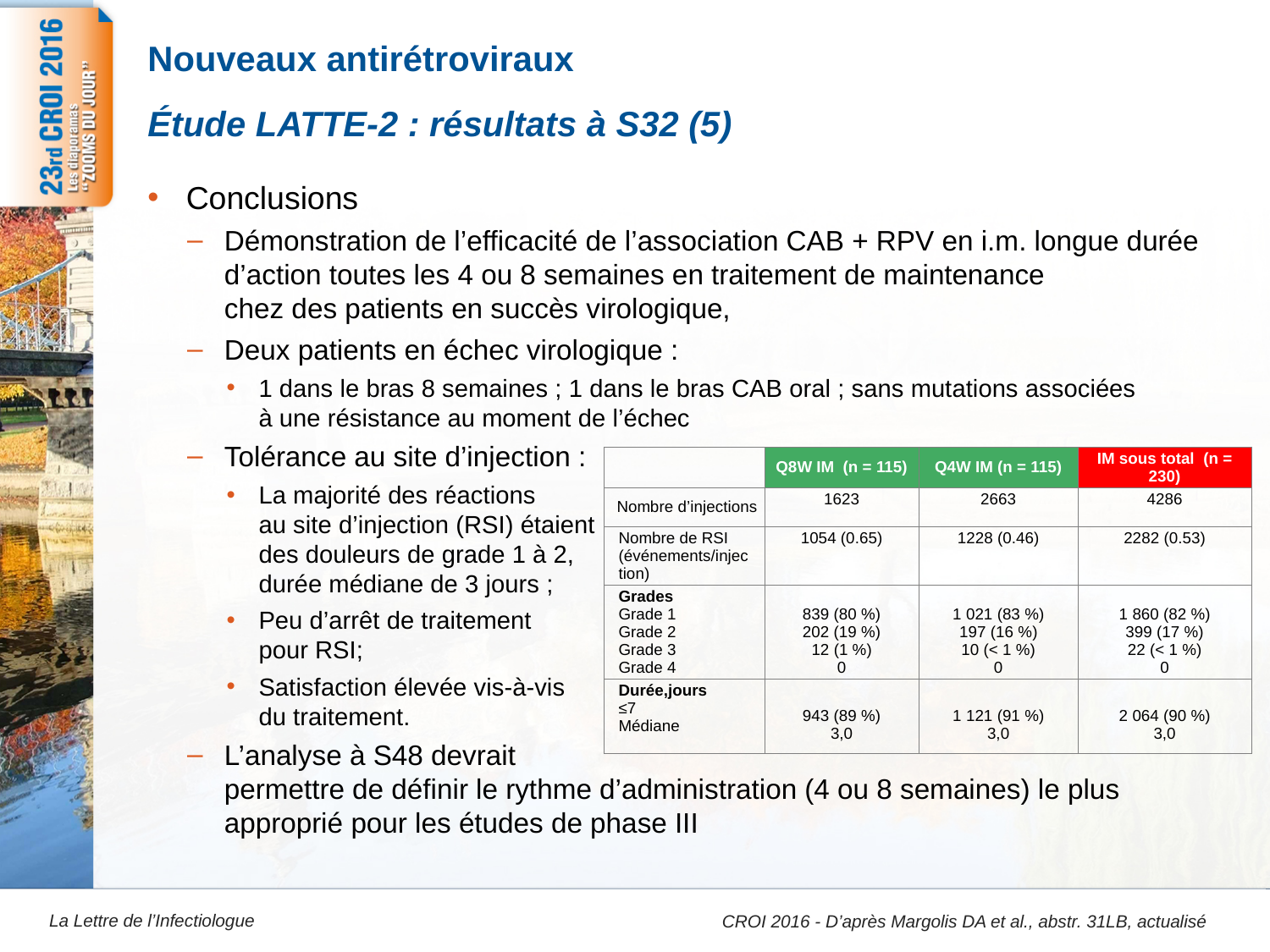

# Nouveaux antirétroviraux
17
Étude LATTE-2 : résultats à S32 (5)
Conclusions
Démonstration de l’efficacité de l’association CAB + RPV en i.m. longue durée d’action toutes les 4 ou 8 semaines en traitement de maintenance
chez des patients en succès virologique,
Deux patients en échec virologique :
1 dans le bras 8 semaines ; 1 dans le bras CAB oral ; sans mutations associées
à une résistance au moment de l’échec
Tolérance au site d’injection :
La majorité des réactions
au site d’injection (RSI) étaient
des douleurs de grade 1 à 2,
durée médiane de 3 jours ;
Peu d’arrêt de traitement
pour RSI;
Satisfaction élevée vis-à-vis
du traitement.
L’analyse à S48 devrait
permettre de définir le rythme d’administration (4 ou 8 semaines) le plus approprié pour les études de phase III
|  | Q8W IM (n = 115) | Q4W IM (n = 115) | IM sous total (n = 230) |
| --- | --- | --- | --- |
| Nombre d’injections | 1623 | 2663 | 4286 |
| Nombre de RSI (événements/injection) | 1054 (0.65) | 1228 (0.46) | 2282 (0.53) |
| Grades Grade 1 Grade 2 Grade 3 Grade 4 | 839 (80 %) 202 (19 %) 12 (1 %) 0 | 1 021 (83 %) 197 (16 %) 10 (< 1 %) 0 | 1 860 (82 %) 399 (17 %) 22 (< 1 %) 0 |
| Durée,jours ≤7 Médiane | 943 (89 %) 3,0 | 1 121 (91 %) 3,0 | 2 064 (90 %) 3,0 |
CROI 2016 - D’après Margolis DA et al., abstr. 31LB, actualisé